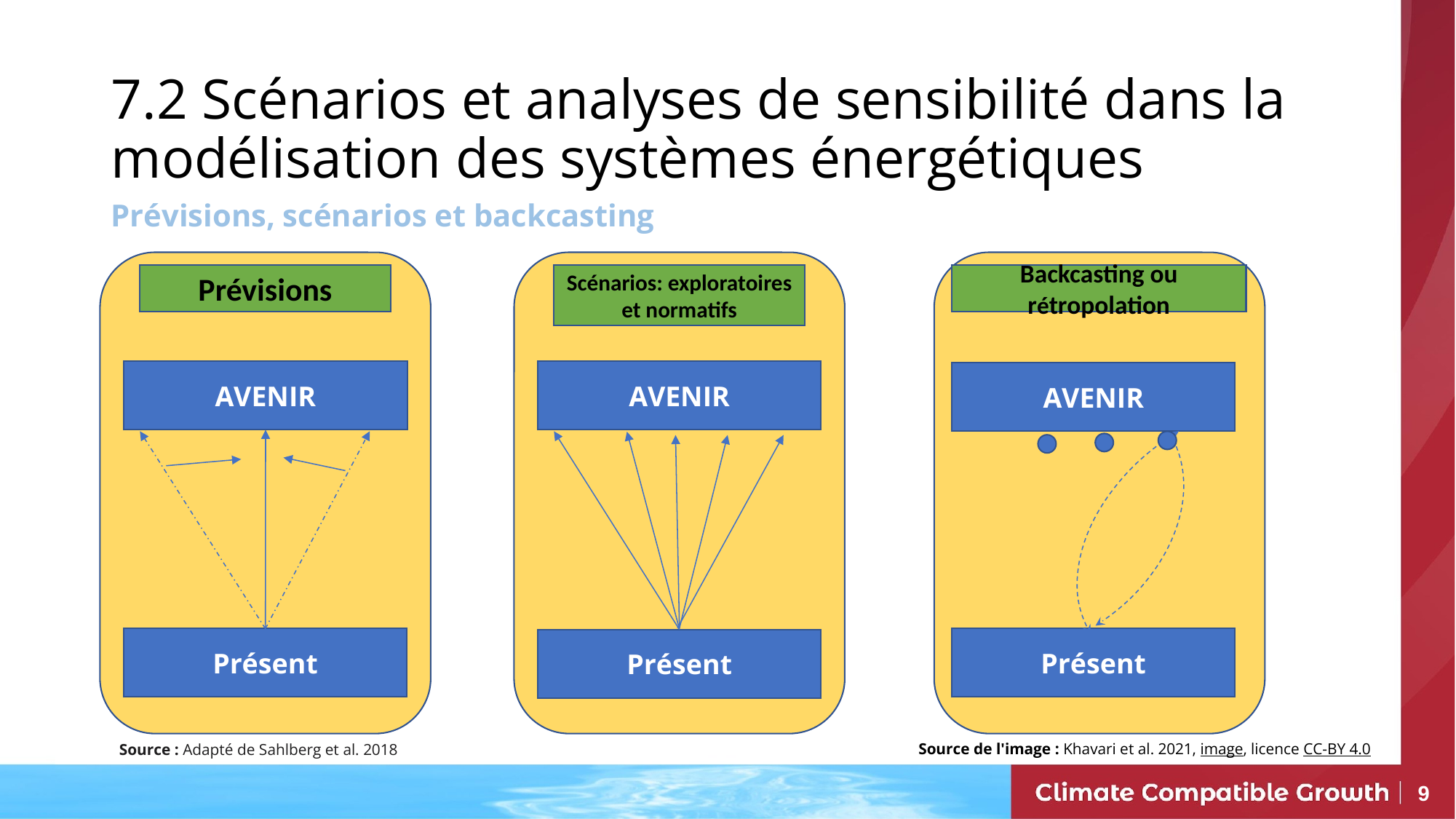

7.2 Scénarios et analyses de sensibilité dans la modélisation des systèmes énergétiques
Prévisions, scénarios et backcasting

Prévisions
Scénarios: exploratoires et normatifs
Backcasting ou rétropolation

AVENIR
AVENIR
AVENIR

Présent
Présent
Présent
Source de l'image : Khavari et al. 2021, image, licence CC-BY 4.0
Source : Adapté de Sahlberg et al. 2018